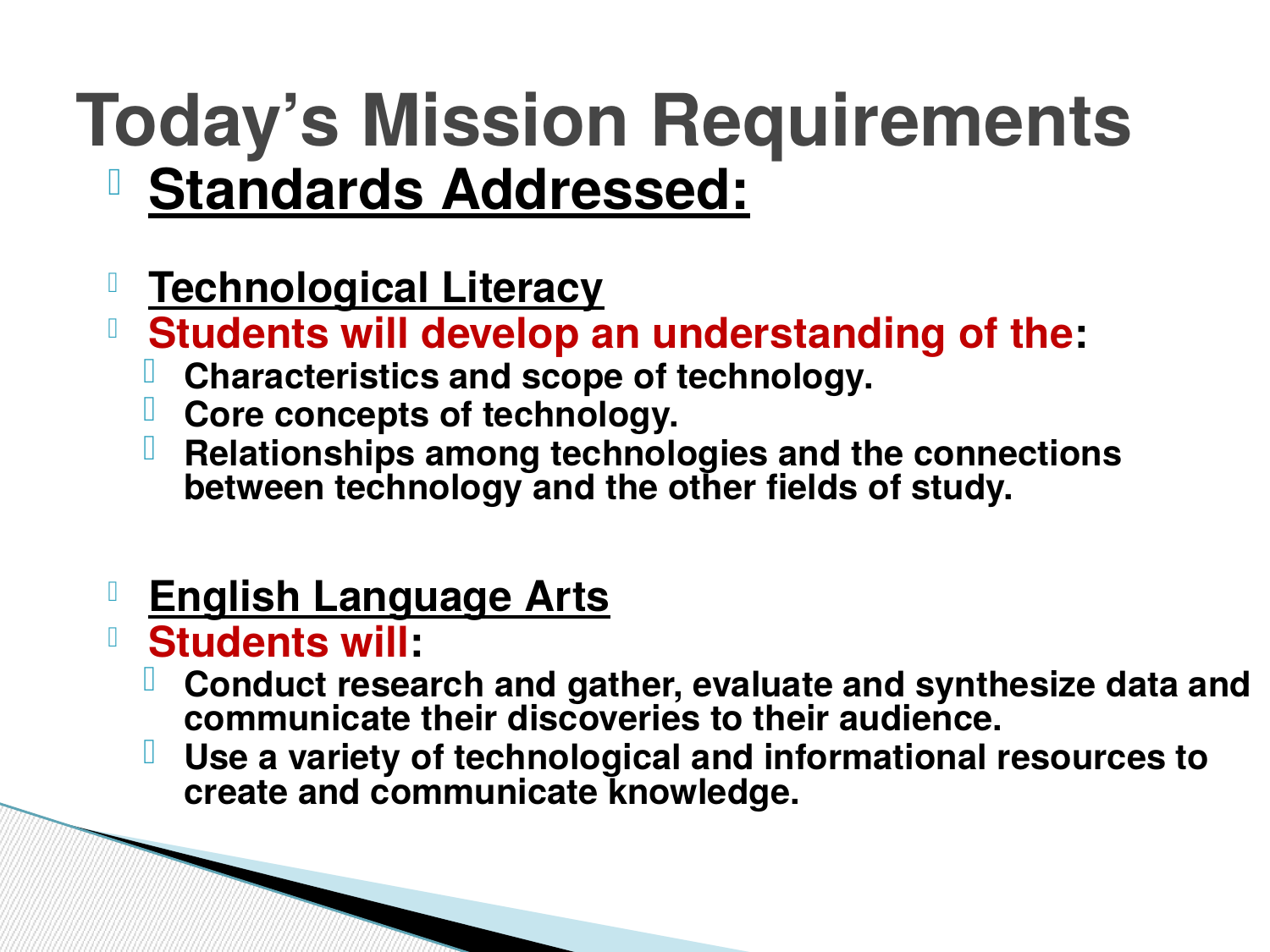

# Today’s Mission Requirements
Standards Addressed:

Technological Literacy
Students will develop an understanding of the:
Characteristics and scope of technology.
Core concepts of technology.
Relationships among technologies and the connections between technology and the other fields of study.

English Language Arts
Students will:
Conduct research and gather, evaluate and synthesize data and communicate their discoveries to their audience.
Use a variety of technological and informational resources to create and communicate knowledge.